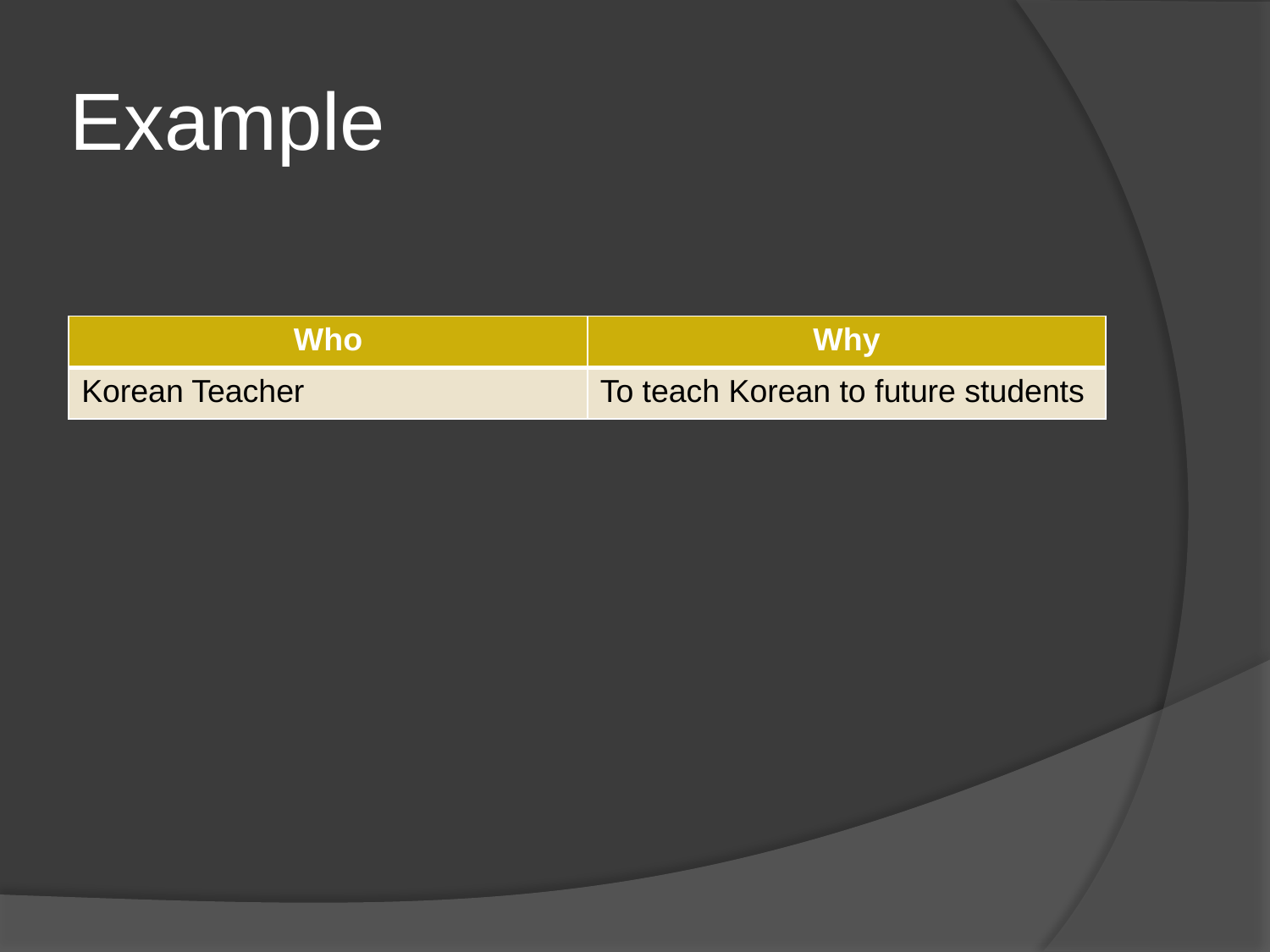

# Example
| Who | Why |
| --- | --- |
| Korean Teacher | To teach Korean to future students |